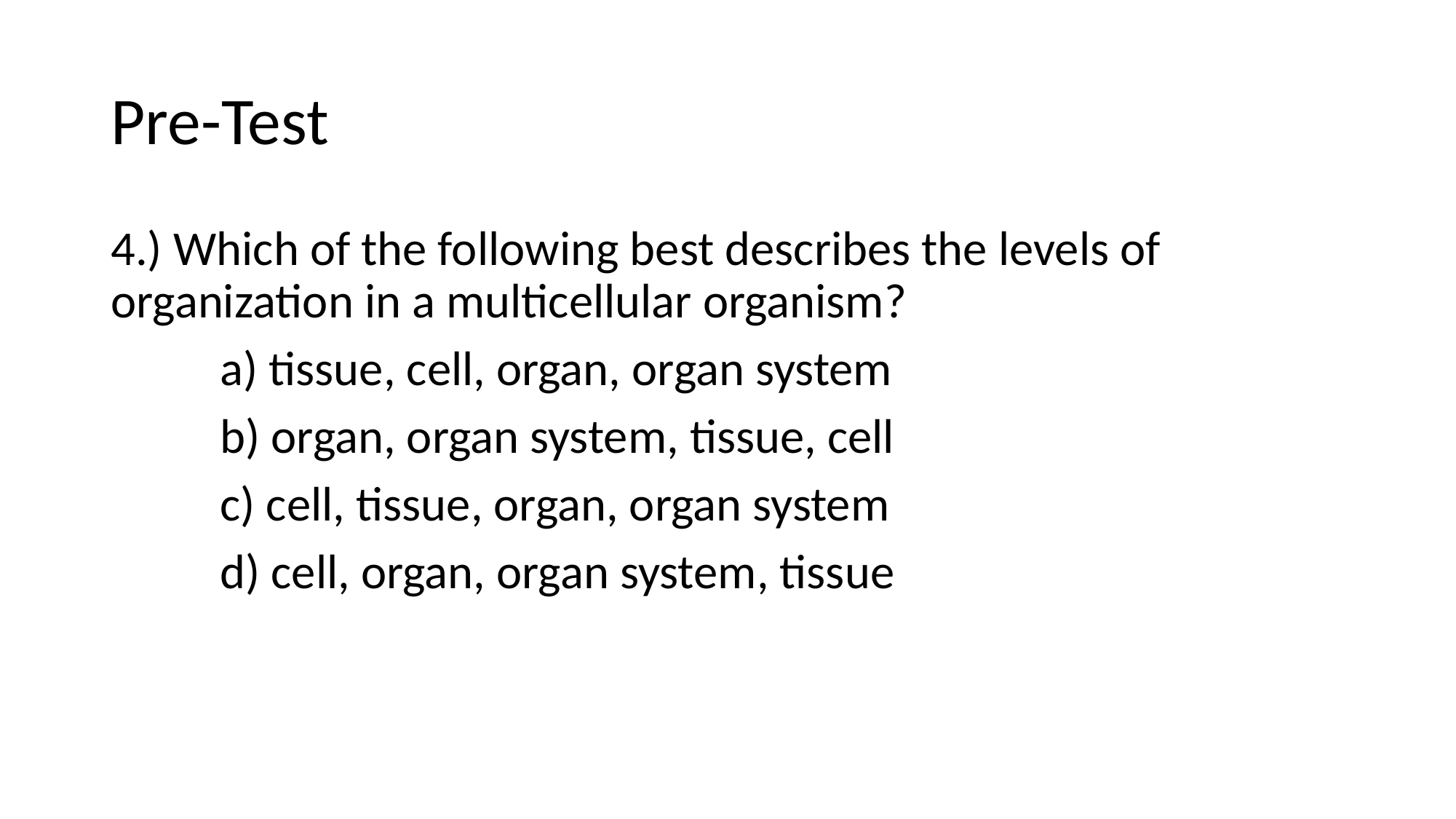

# Pre-Test
4.) Which of the following best describes the levels of organization in a multicellular organism?
	a) tissue, cell, organ, organ system
	b) organ, organ system, tissue, cell
	c) cell, tissue, organ, organ system
	d) cell, organ, organ system, tissue